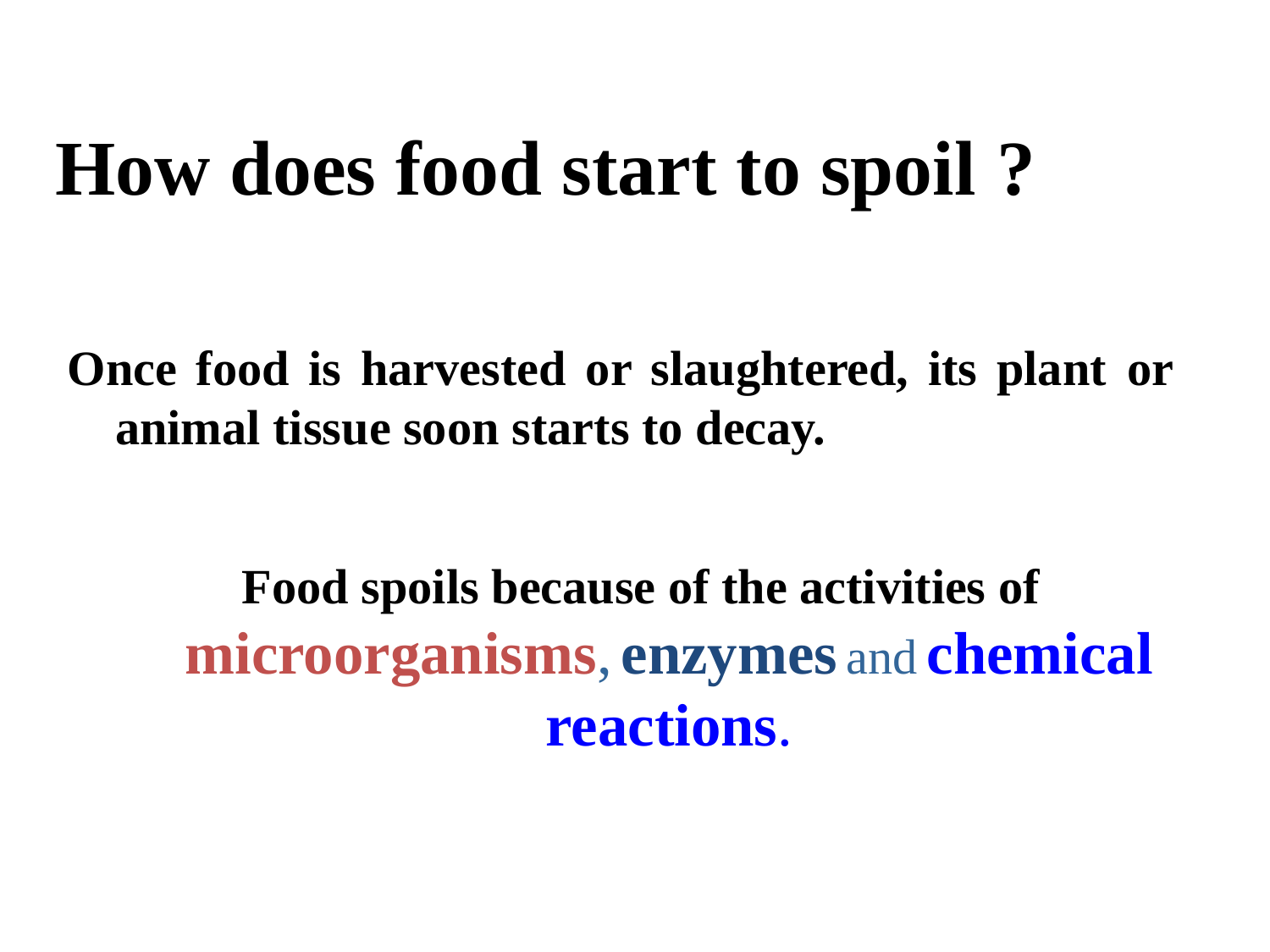

How does food start to spoil ?
Once food is harvested or slaughtered, its plant or animal tissue soon starts to decay.

Food spoils because of the activities of  microorganisms, enzymes and chemical reactions.